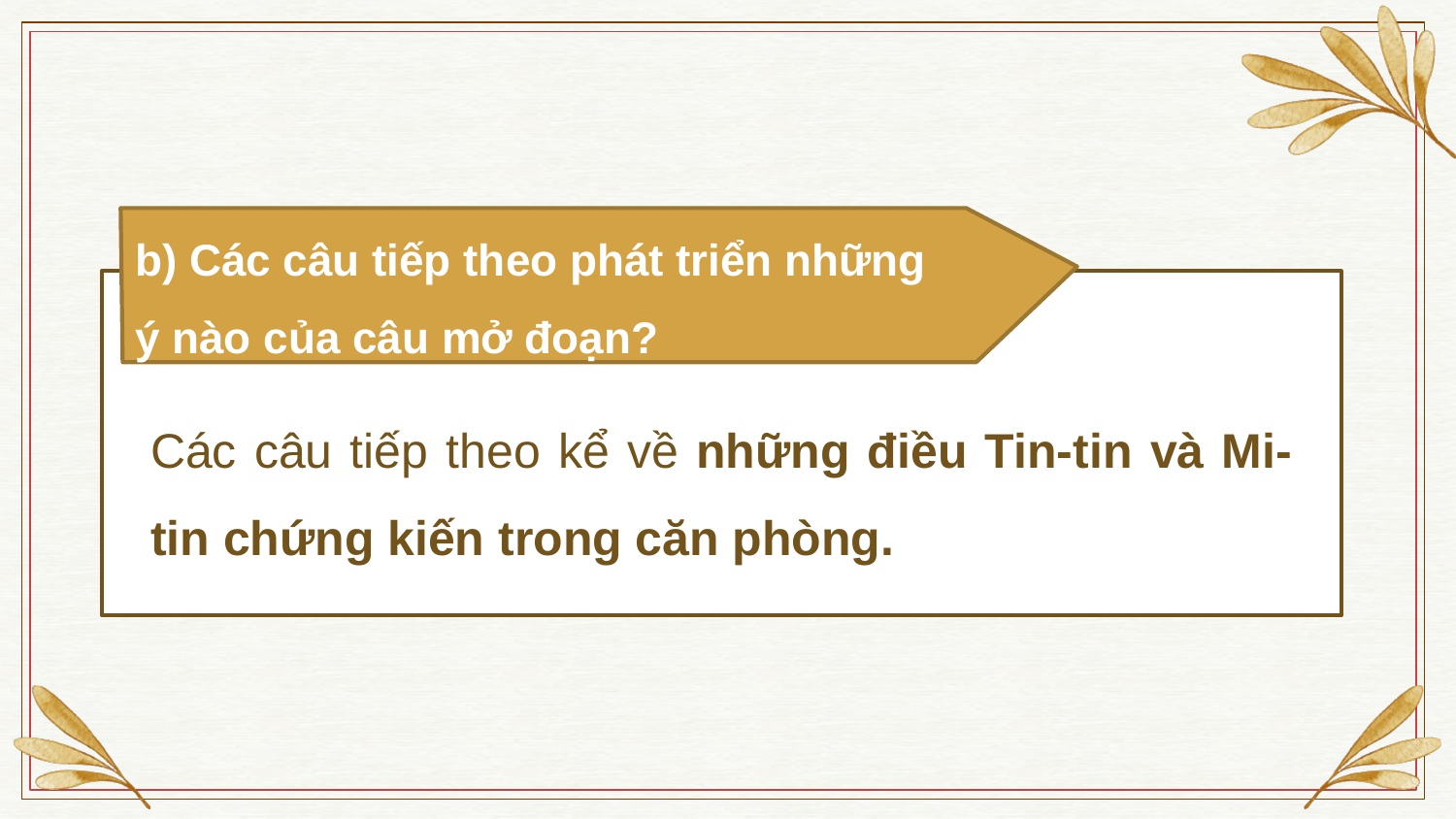

b) Các câu tiếp theo phát triển những
ý nào của câu mở đoạn?

Các câu tiếp theo kể về những điều Tin-tin và Mi-tin chứng kiến trong căn phòng.